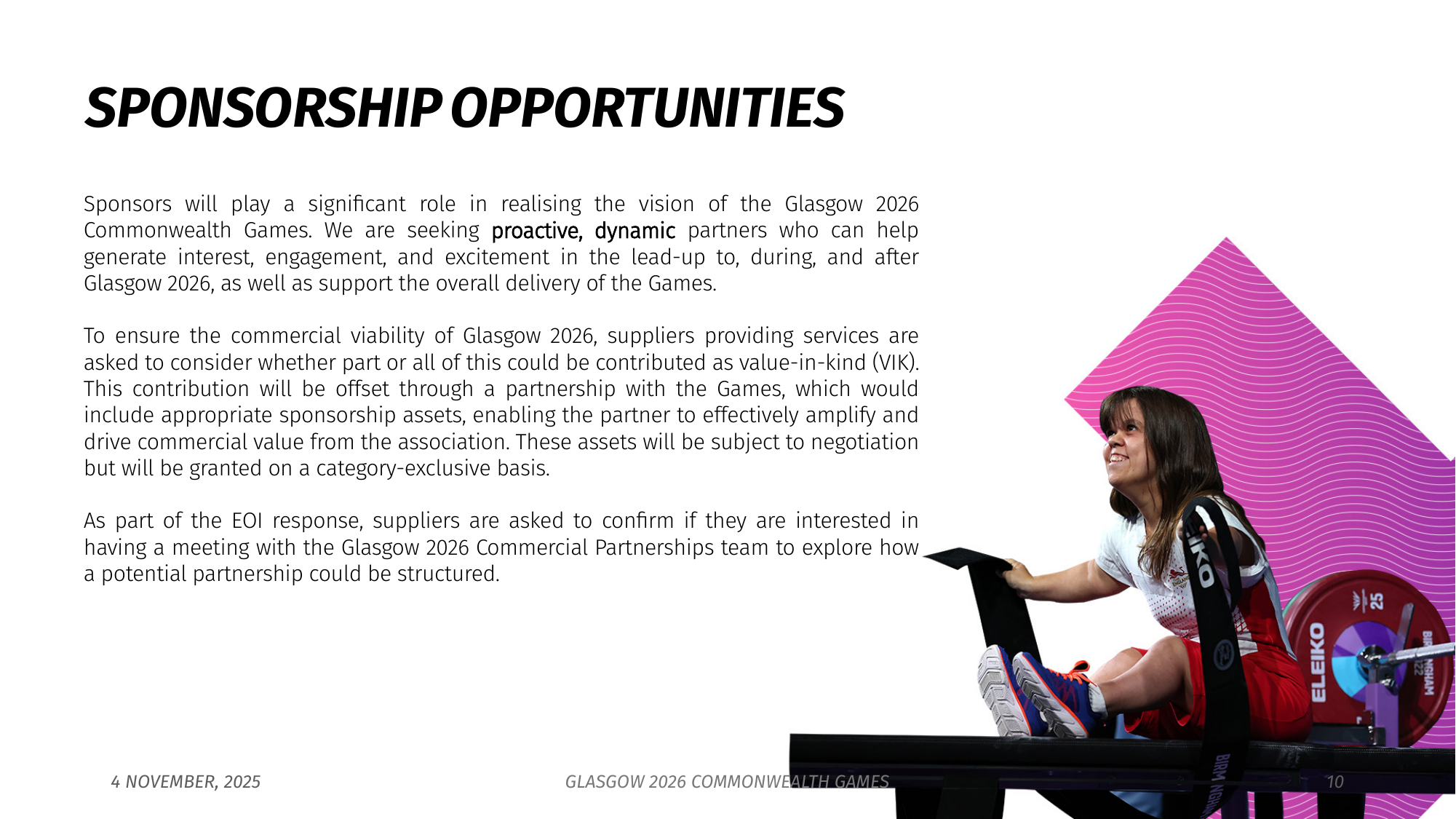

# Sponsorship Opportunities
Sponsors will play a significant role in realising the vision of the Glasgow 2026 Commonwealth Games. We are seeking proactive, dynamic partners who can help generate interest, engagement, and excitement in the lead-up to, during, and after Glasgow 2026, as well as support the overall delivery of the Games.

To ensure the commercial viability of Glasgow 2026, suppliers providing services are asked to consider whether part or all of this could be contributed as value-in-kind (VIK). This contribution will be offset through a partnership with the Games, which would include appropriate sponsorship assets, enabling the partner to effectively amplify and drive commercial value from the association. These assets will be subject to negotiation but will be granted on a category-exclusive basis.

As part of the EOI response, suppliers are asked to confirm if they are interested in having a meeting with the Glasgow 2026 Commercial Partnerships team to explore how a potential partnership could be structured.
4 November, 2025
Glasgow 2026 Commonwealth Games
10